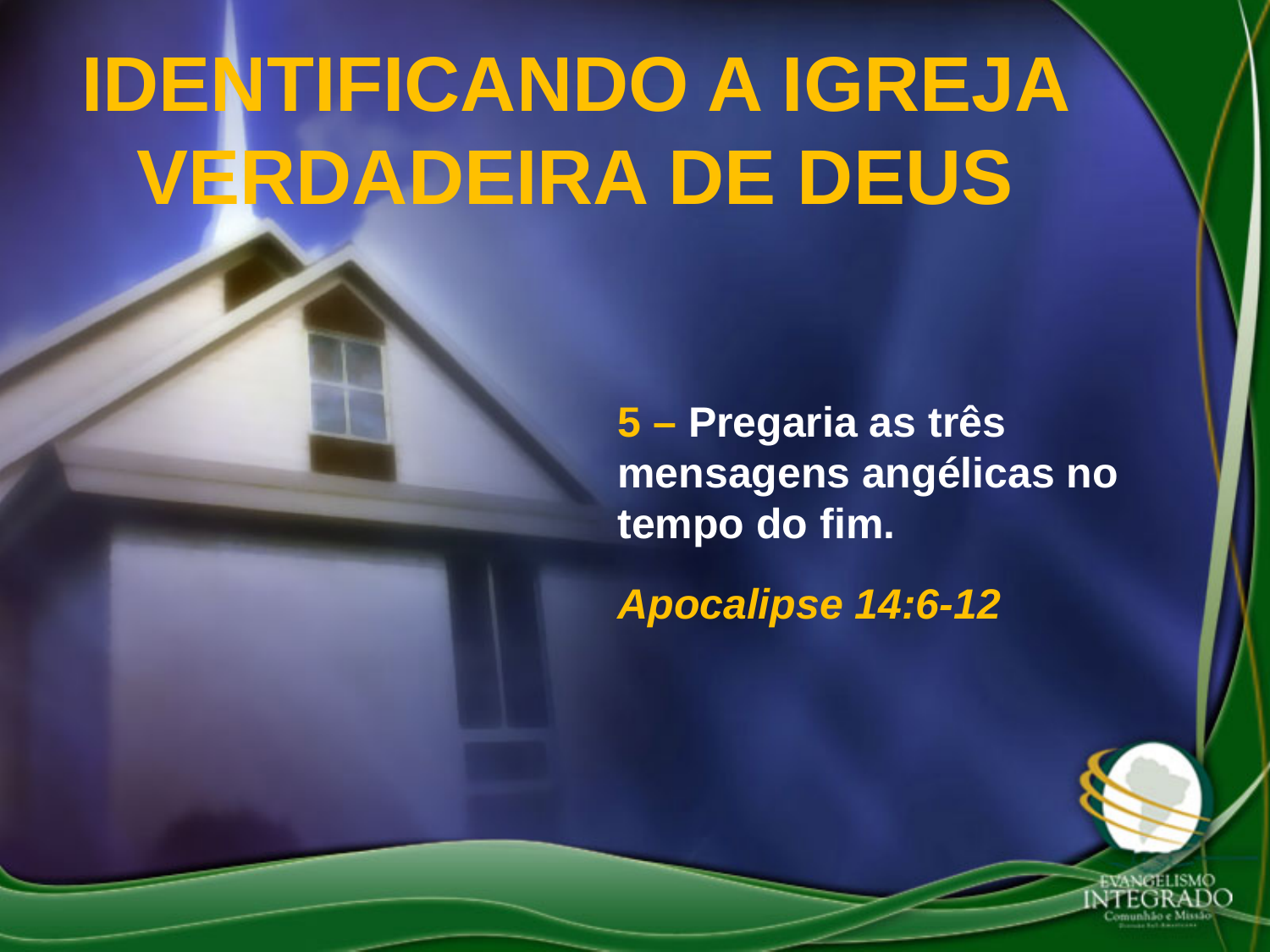

IDENTIFICANDO A IGREJA VERDADEIRA DE DEUS
5 – Pregaria as três mensagens angélicas no tempo do fim.

Apocalipse 14:6-12